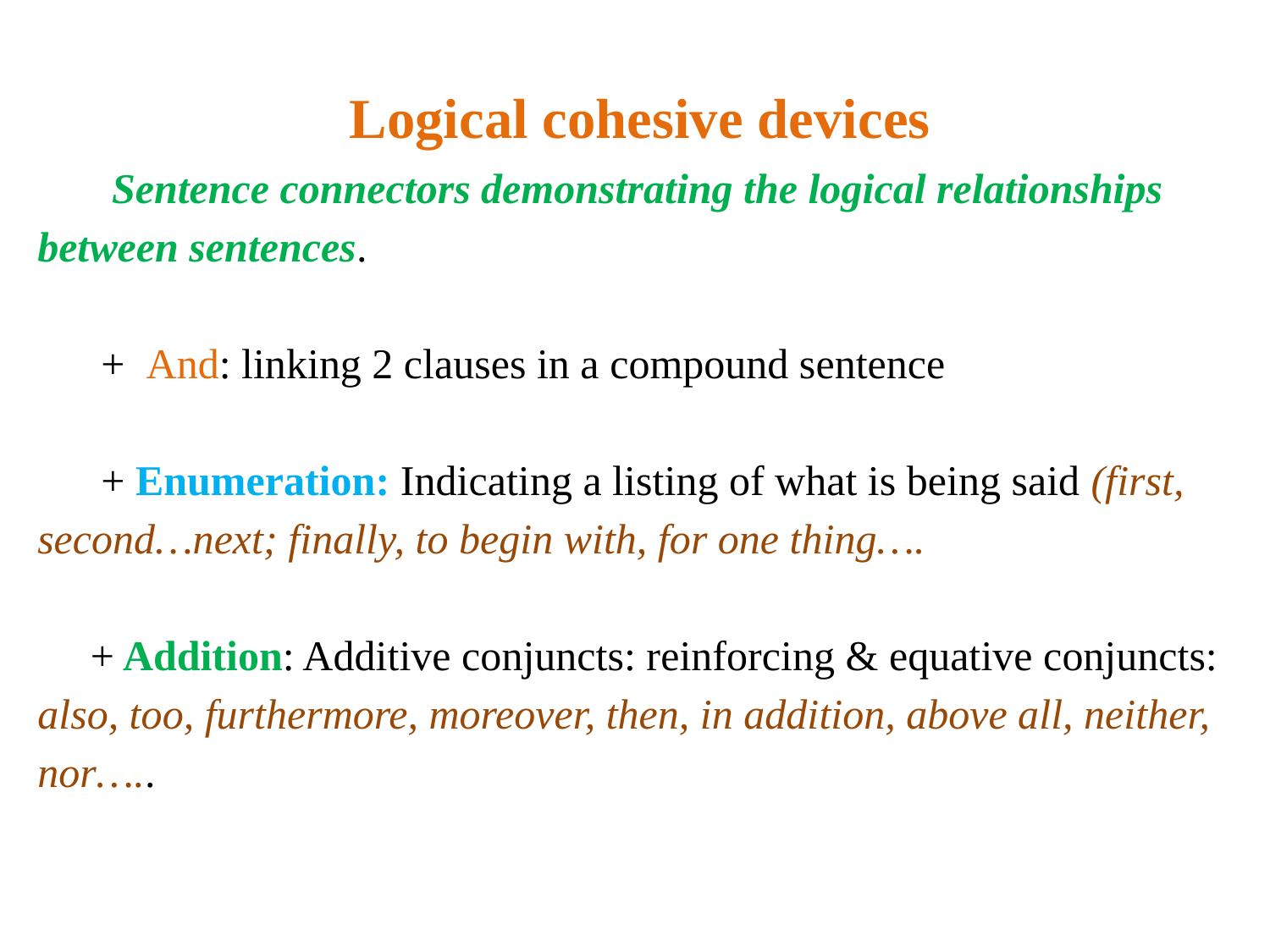

# Logical cohesive devices Sentence connectors demonstrating the logical relationships between sentences. +  And: linking 2 clauses in a compound sentence + Enumeration: Indicating a listing of what is being said (first, second…next; finally, to begin with, for one thing…. + Addition: Additive conjuncts: reinforcing & equative conjuncts: also, too, furthermore, moreover, then, in addition, above all, neither, nor…..